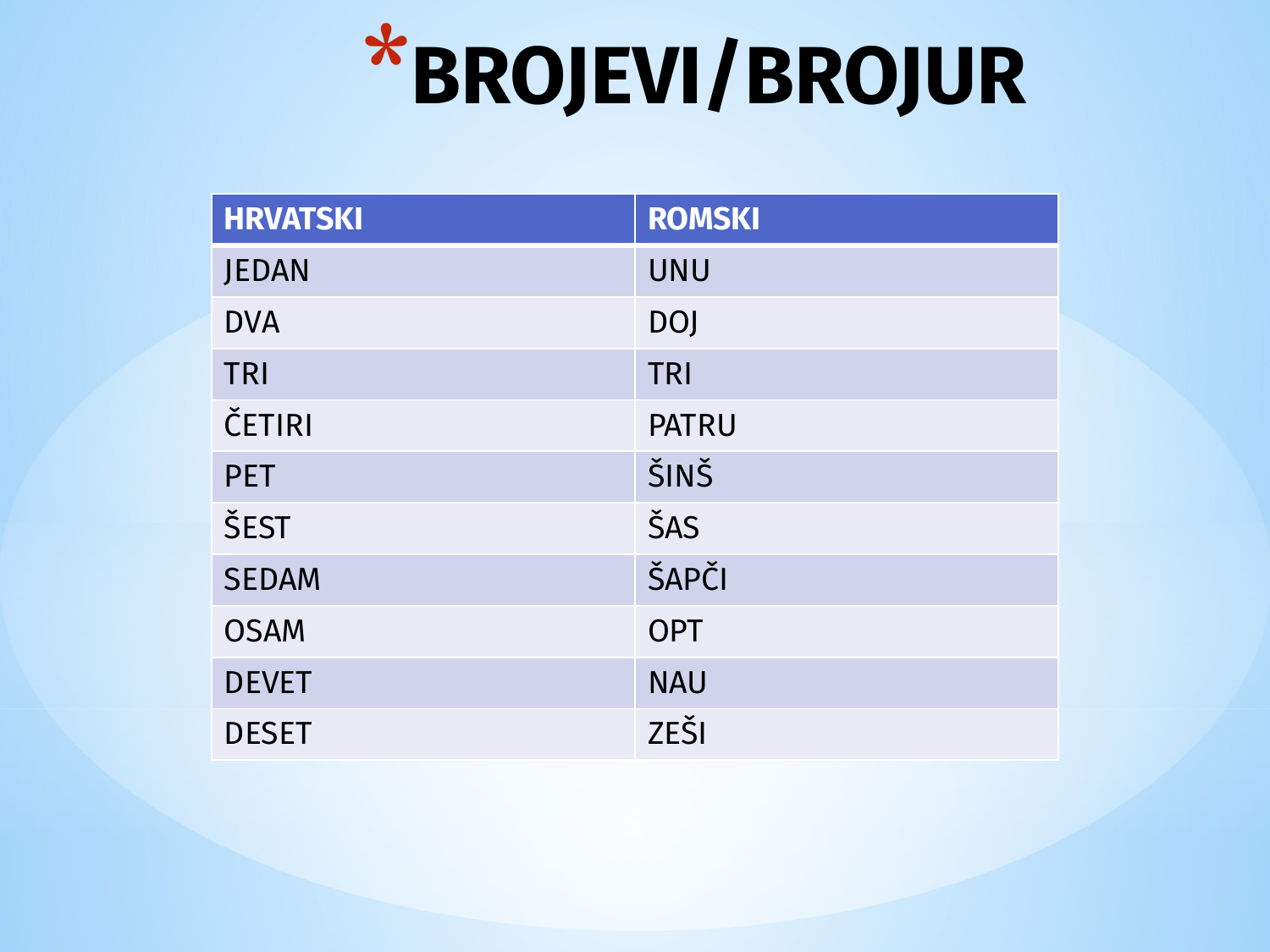

# BROJEVI/BROJUR
|  |  |
| --- | --- |
|  |  |
|  |  |
|  |  |
|  |  |
|  |  |
|  |  |
|  |  |
| HRVATSKI | ROMSKI |
| --- | --- |
| JEDAN |  |
| DVA |  |
| TRI |  |
| ČETIRI |  |
| PET |  |
| ŠEST |  |
| SEDAM |  |
| OSAM |  |
| DEVET |  |
| HRVATSKI | ROMSKI |
| --- | --- |
| JEDAN | UNU |
| DVA | DOJ |
| TRI | TRI |
| ČETIRI | PATRU |
| PET | ŠINŠ |
| ŠEST | ŠAS |
| SEDAM | ŠAPČI |
| OSAM | OPT |
| DEVET | NAU |
| DESET | ZEŠI |